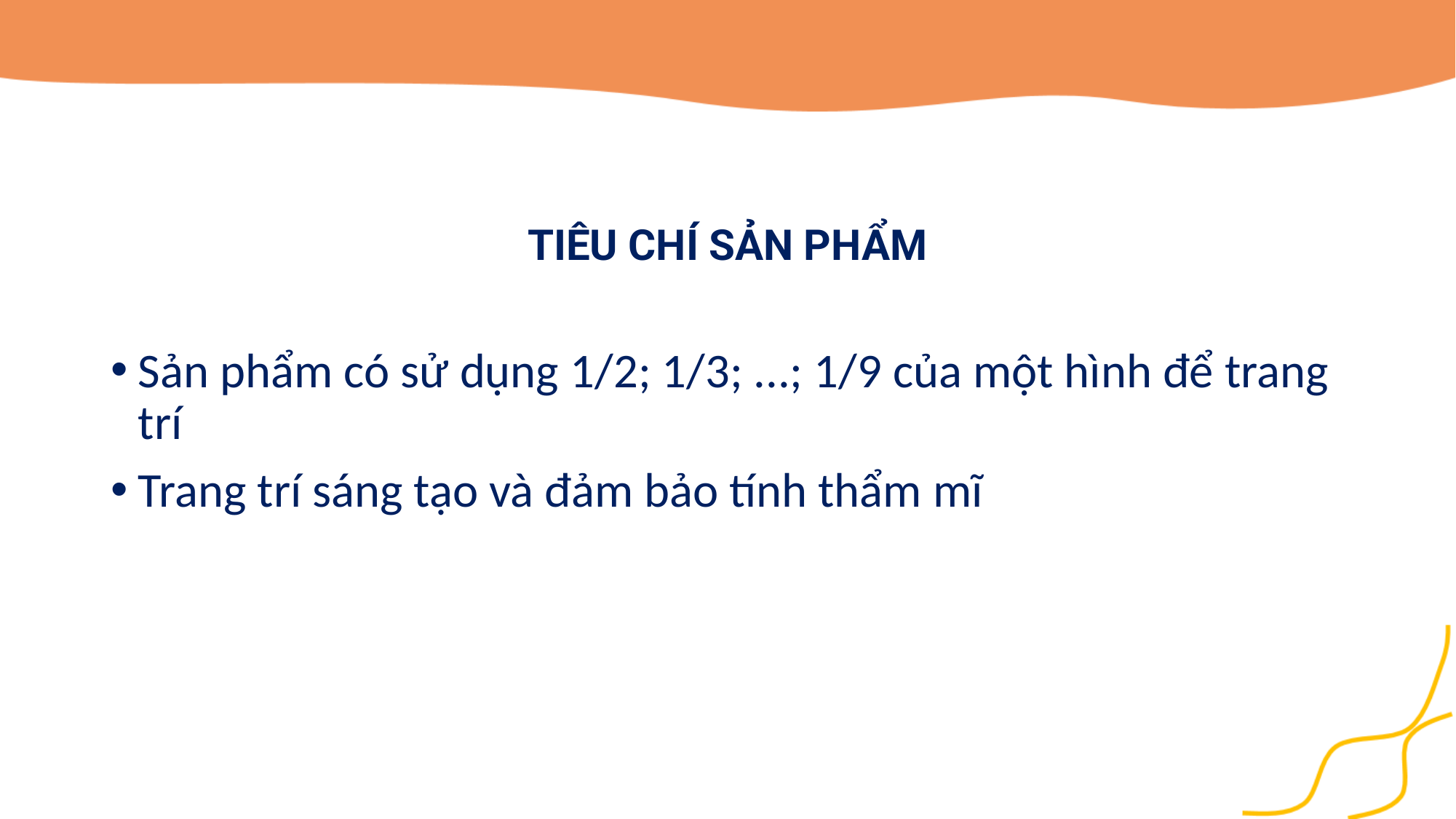

#
TIÊU CHÍ SẢN PHẨM

Sản phẩm có sử dụng 1/2; 1/3; ...; 1/9 của một hình để trang trí
Trang trí sáng tạo và đảm bảo tính thẩm mĩ